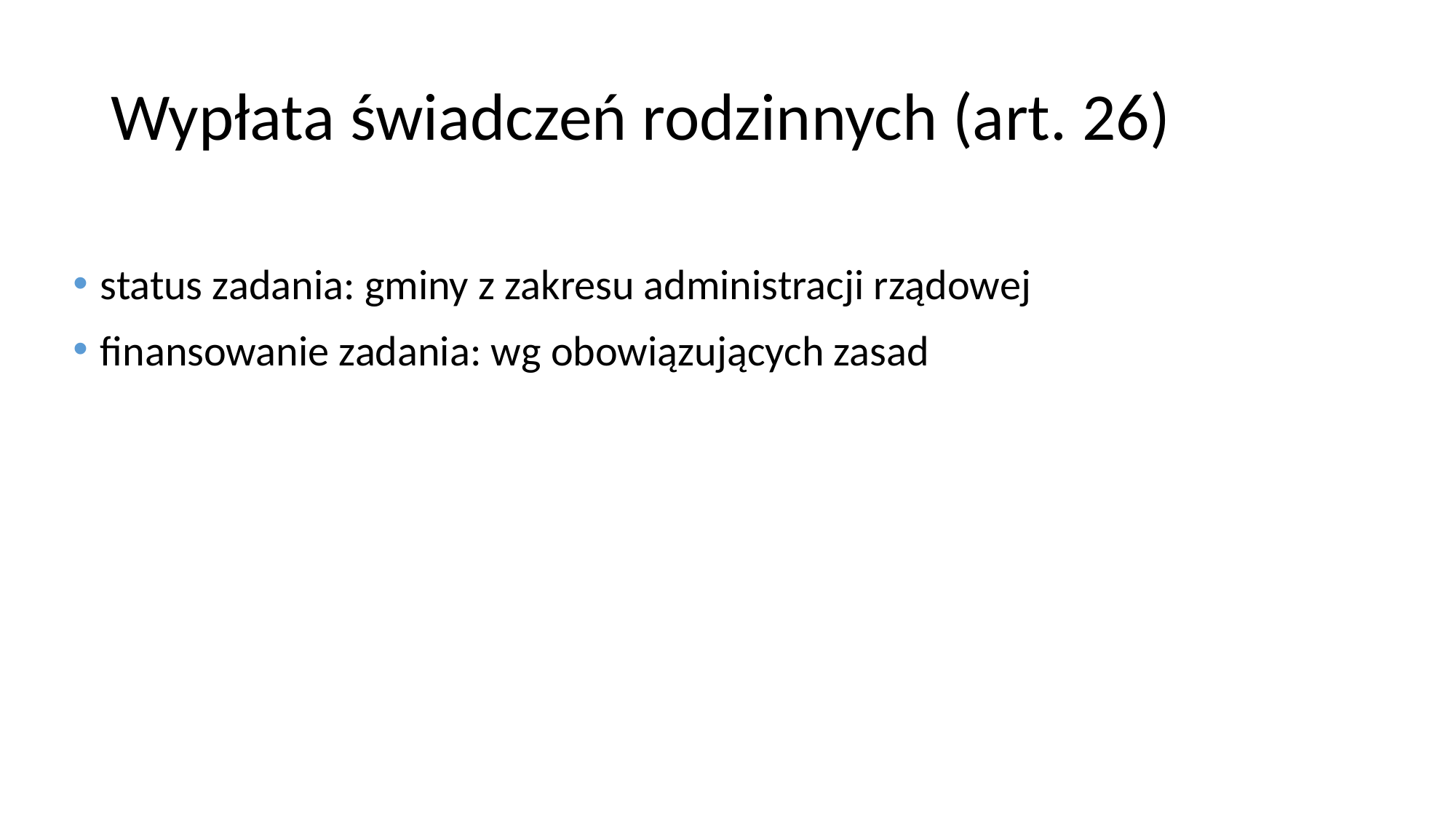

# Wypłata świadczeń rodzinnych (art. 26)
status zadania: gminy z zakresu administracji rządowej
finansowanie zadania: wg obowiązujących zasad